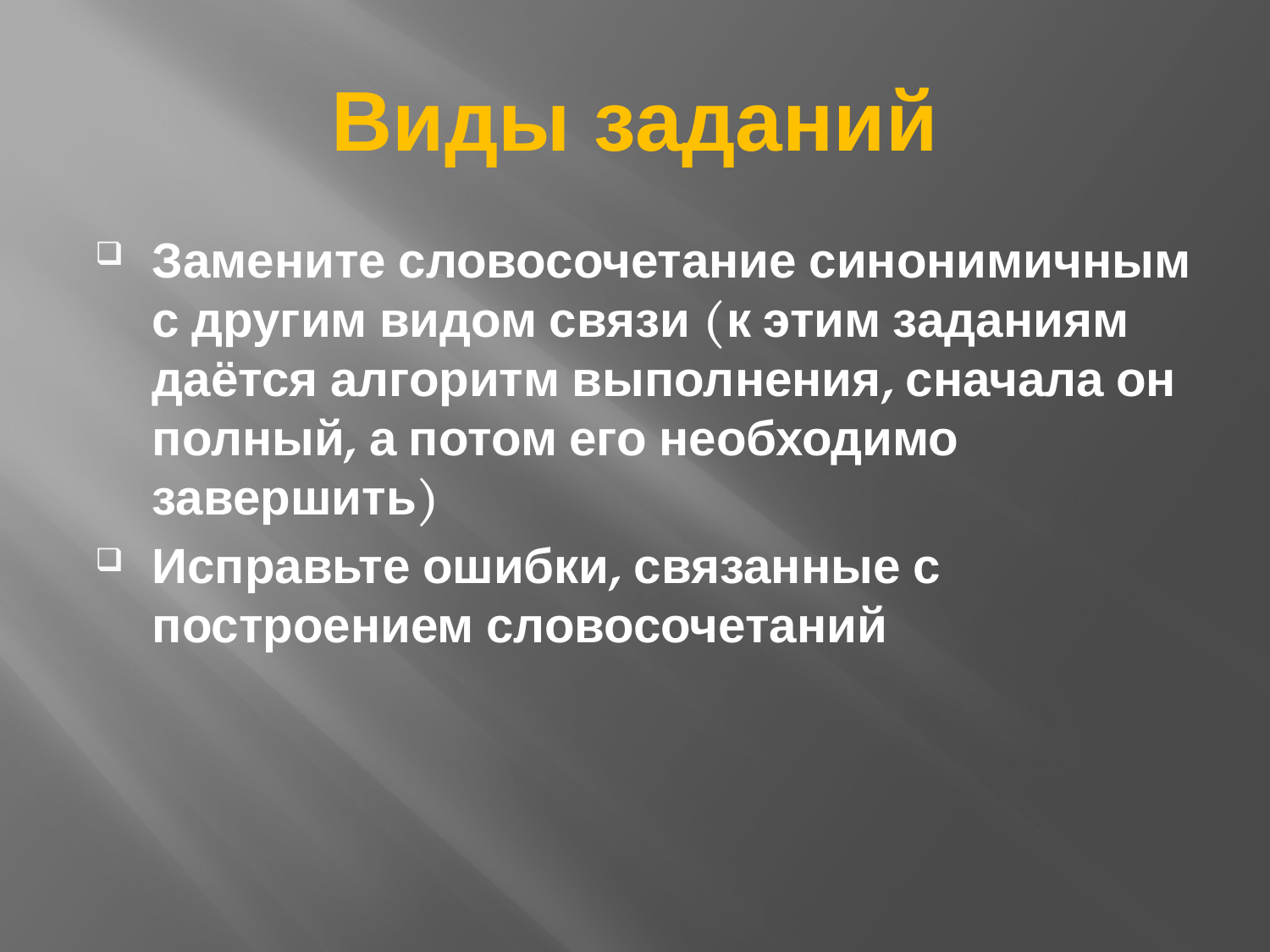

# Виды заданий
Замените словосочетание синонимичным с другим видом связи (к этим заданиям даётся алгоритм выполнения, сначала он полный, а потом его необходимо завершить)
Исправьте ошибки, связанные с построением словосочетаний